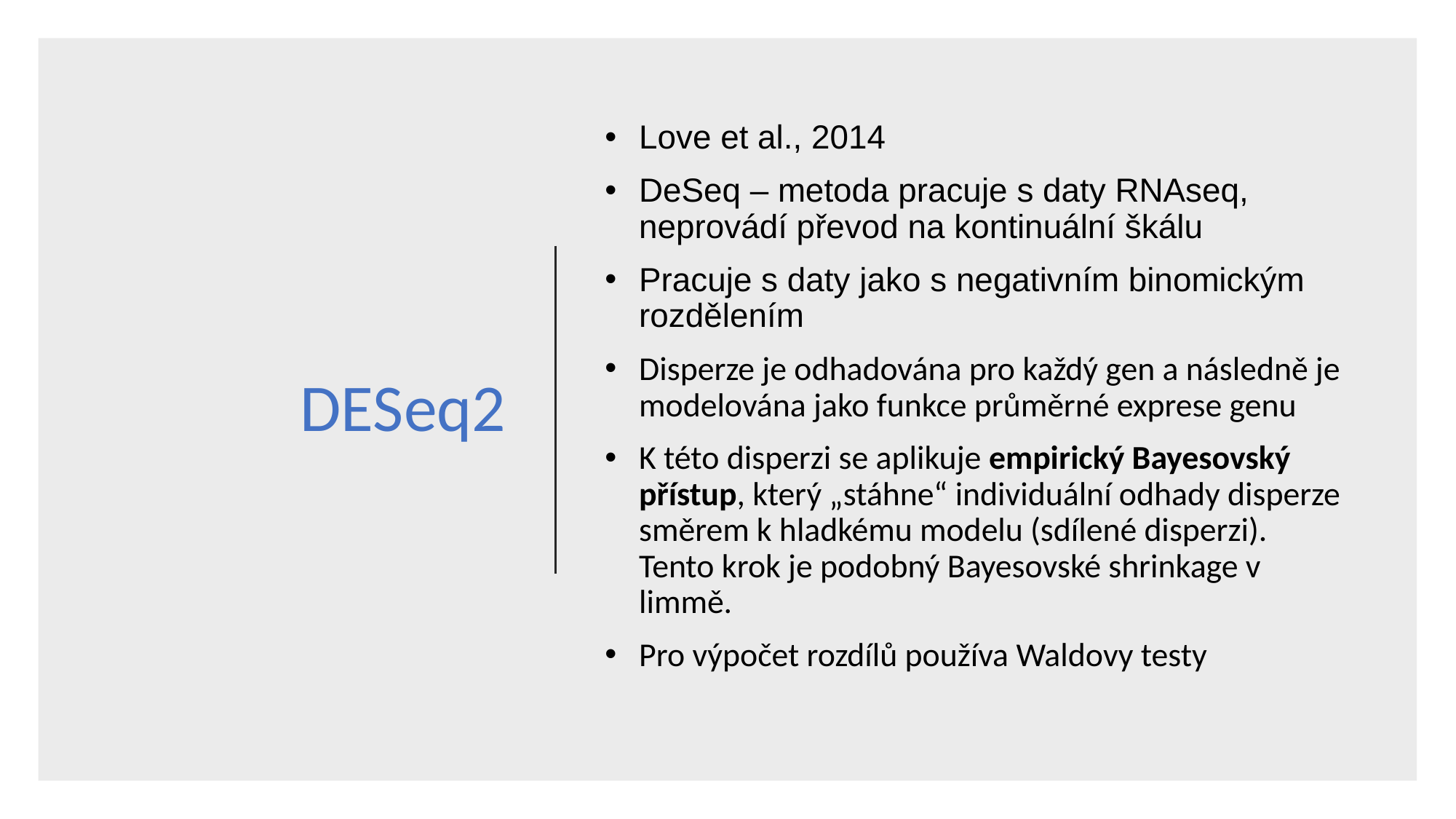

# DESeq2
Love et al., 2014
DeSeq – metoda pracuje s daty RNAseq, neprovádí převod na kontinuální škálu
Pracuje s daty jako s negativním binomickým rozdělením
Disperze je odhadována pro každý gen a následně je modelována jako funkce průměrné exprese genu
K této disperzi se aplikuje empirický Bayesovský přístup, který „stáhne“ individuální odhady disperze směrem k hladkému modelu (sdílené disperzi). Tento krok je podobný Bayesovské shrinkage v limmě.
Pro výpočet rozdílů používa Waldovy testy